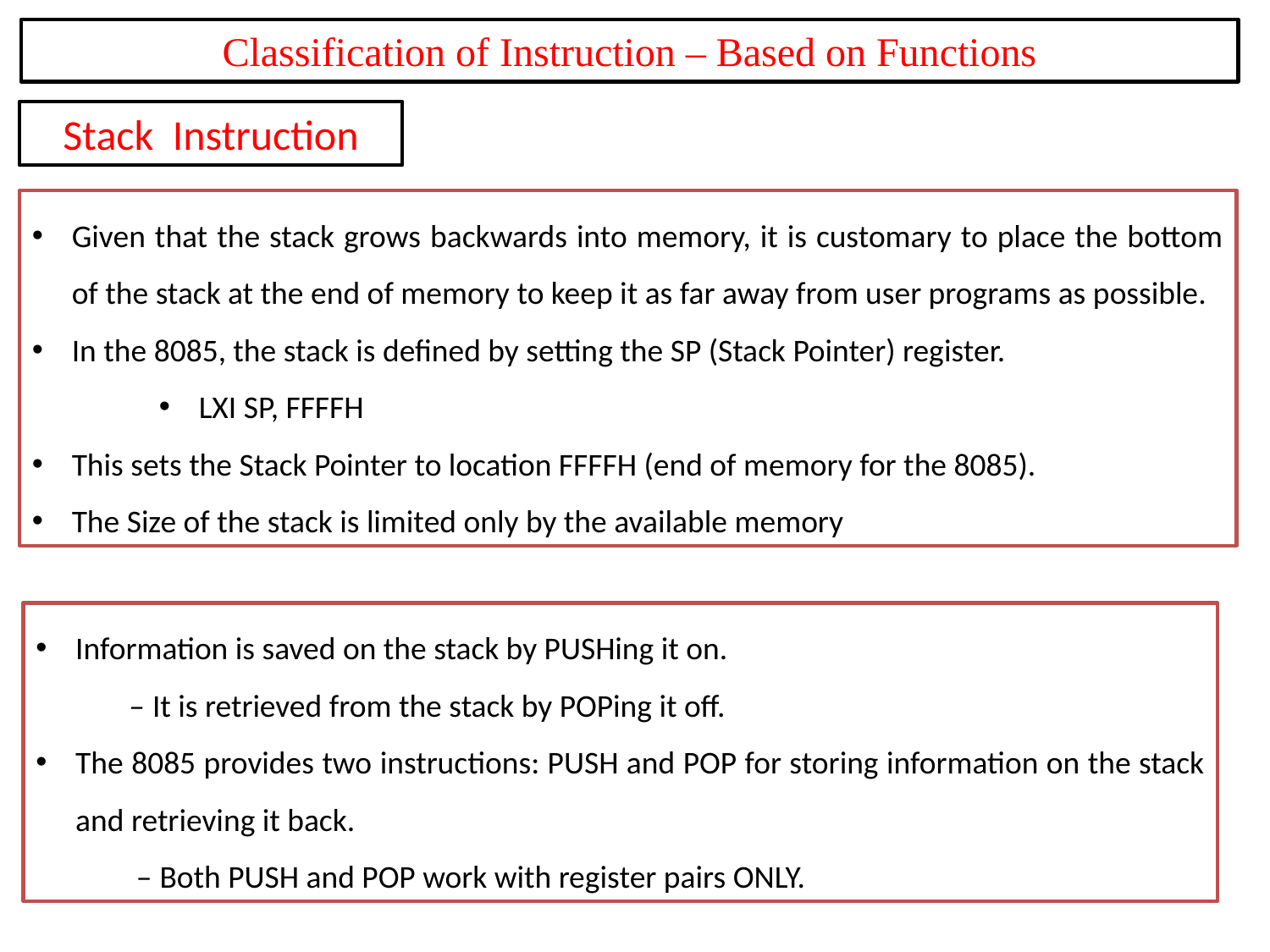

Classification of Instruction – Based on Functions

Stack  Instruction
Given that the stack grows backwards into memory, it is customary to place the bottom of the stack at the end of memory to keep it as far away from user programs as possible.
In the 8085, the stack is defined by setting the SP (Stack Pointer) register.
LXI SP, FFFFH
This sets the Stack Pointer to location FFFFH (end of memory for the 8085).
The Size of the stack is limited only by the available memory
Information is saved on the stack by PUSHing it on.
             – It is retrieved from the stack by POPing it off.
The 8085 provides two instructions: PUSH and POP for storing information on the stack and retrieving it back.
              – Both PUSH and POP work with register pairs ONLY.